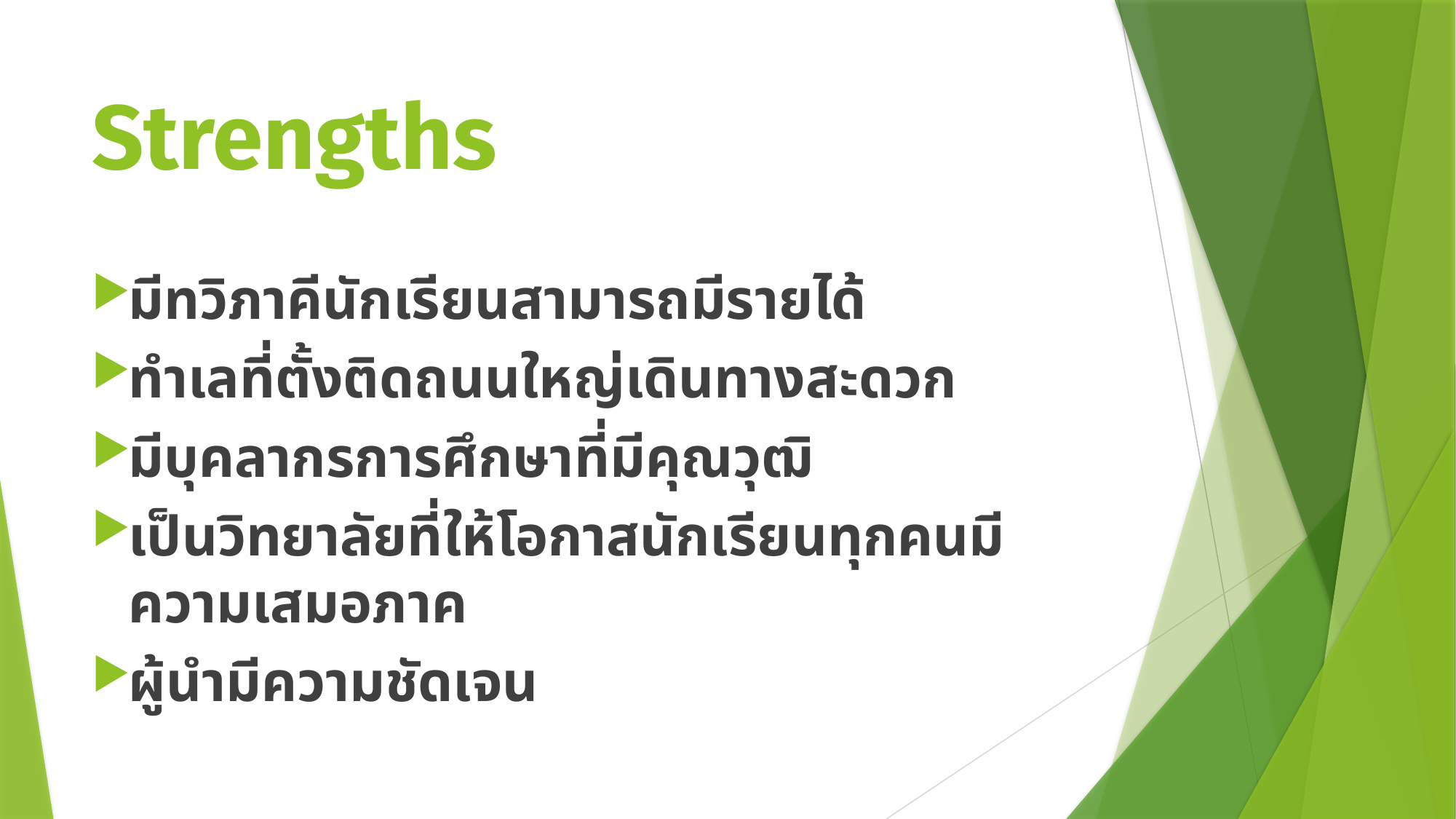

# Strengths
มีทวิภาคีนักเรียนสามารถมีรายได้
ทำเลที่ตั้งติดถนนใหญ่เดินทางสะดวก
มีบุคลากรการศึกษาที่มีคุณวุฒิ
เป็นวิทยาลัยที่ให้โอกาสนักเรียนทุกคนมีความเสมอภาค
ผู้นำมีความชัดเจน